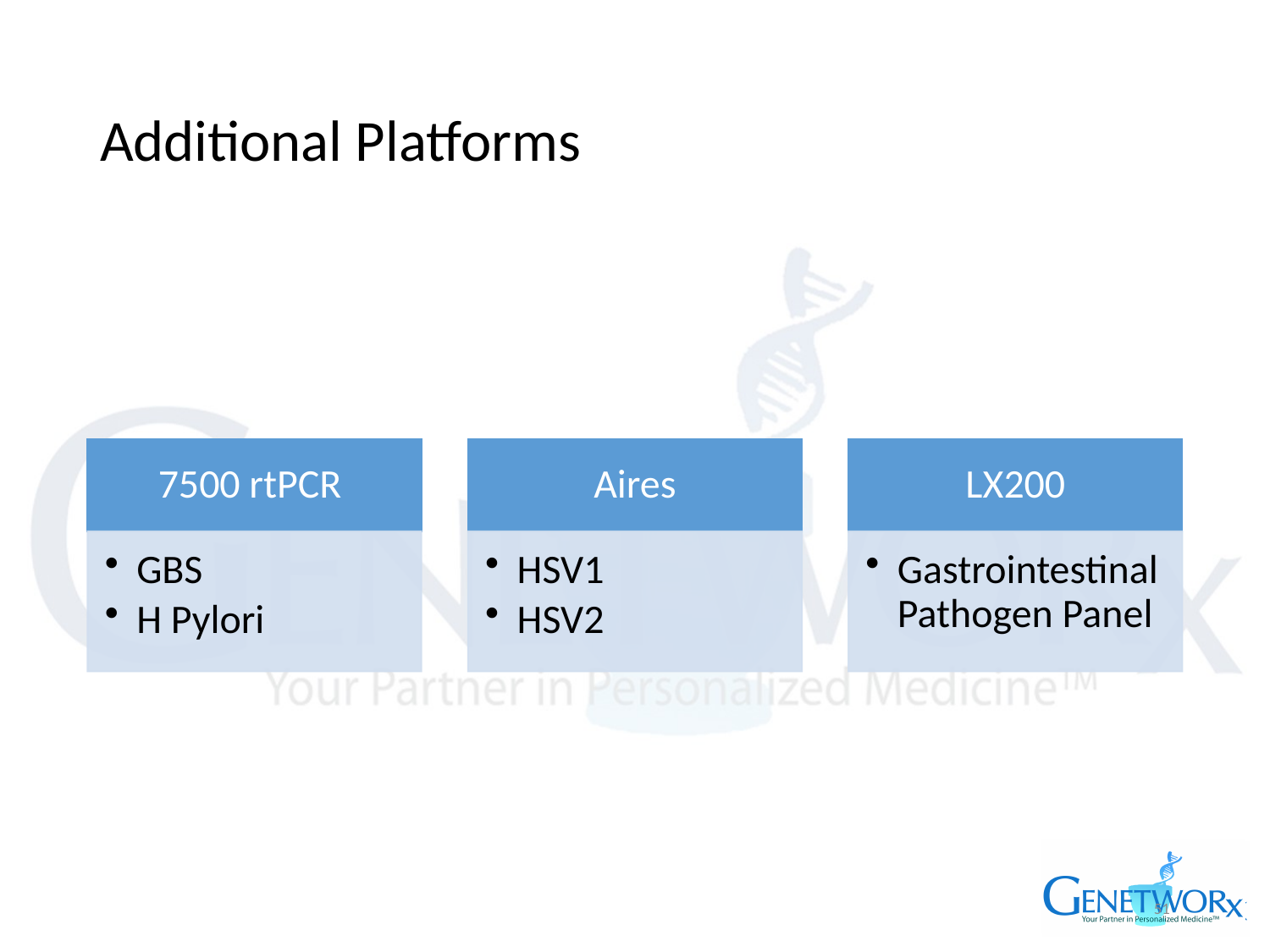

# Additional Platforms
7500 rtPCR
GBS
H Pylori
Aires
HSV1
HSV2
LX200
Gastrointestinal Pathogen Panel
51